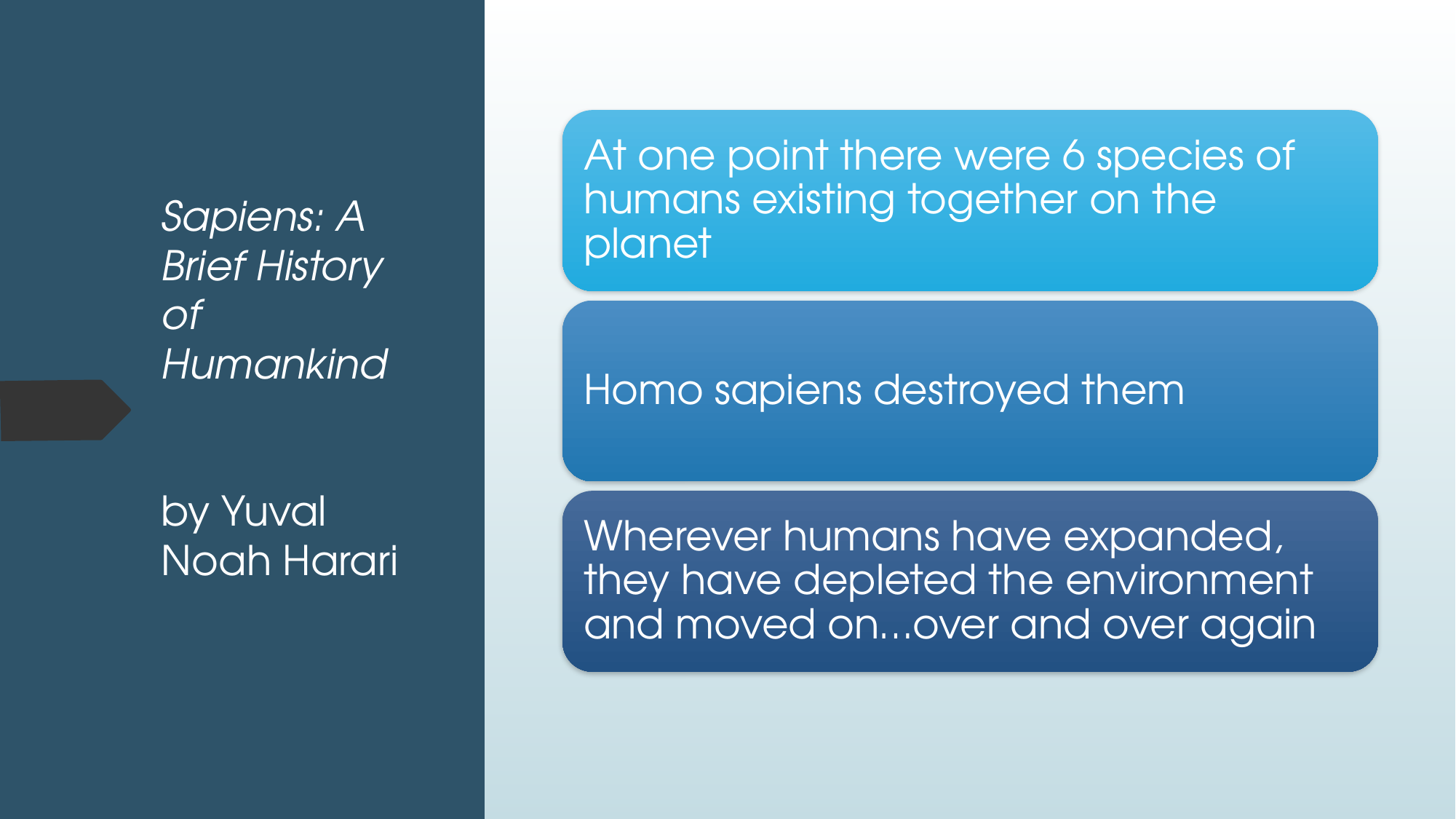

At one point there were 6 species of humans existing together on the planet

Homo sapiens destroyed them

Wherever humans have expanded, they have depleted the environment and moved on…over and over again
# Sapiens: A Brief History of Humankind by Yuval Noah Harari